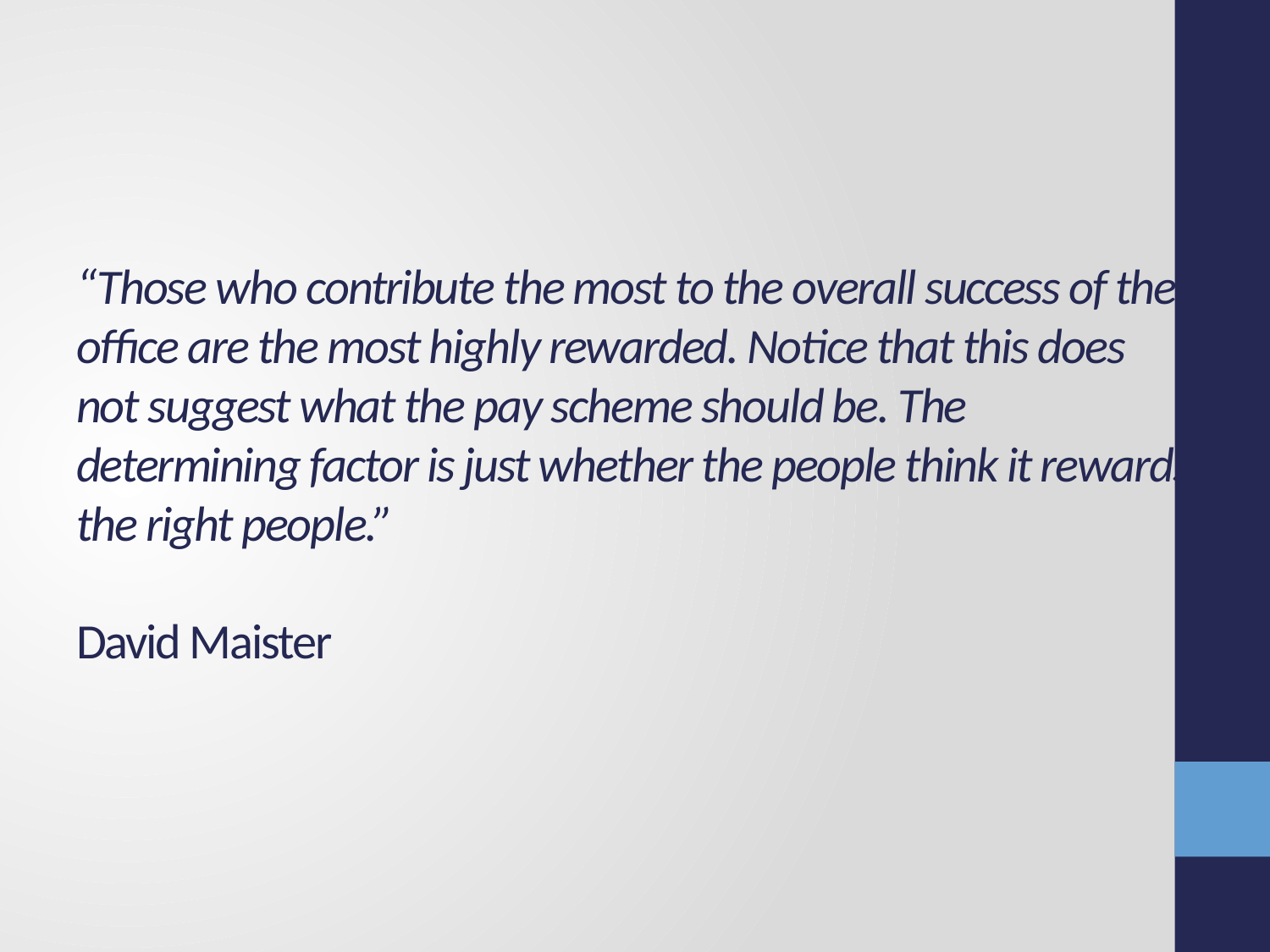

# “Those who contribute the most to the overall success of the office are the most highly rewarded. Notice that this does not suggest what the pay scheme should be. The determining factor is just whether the people think it rewards the right people.” David Maister